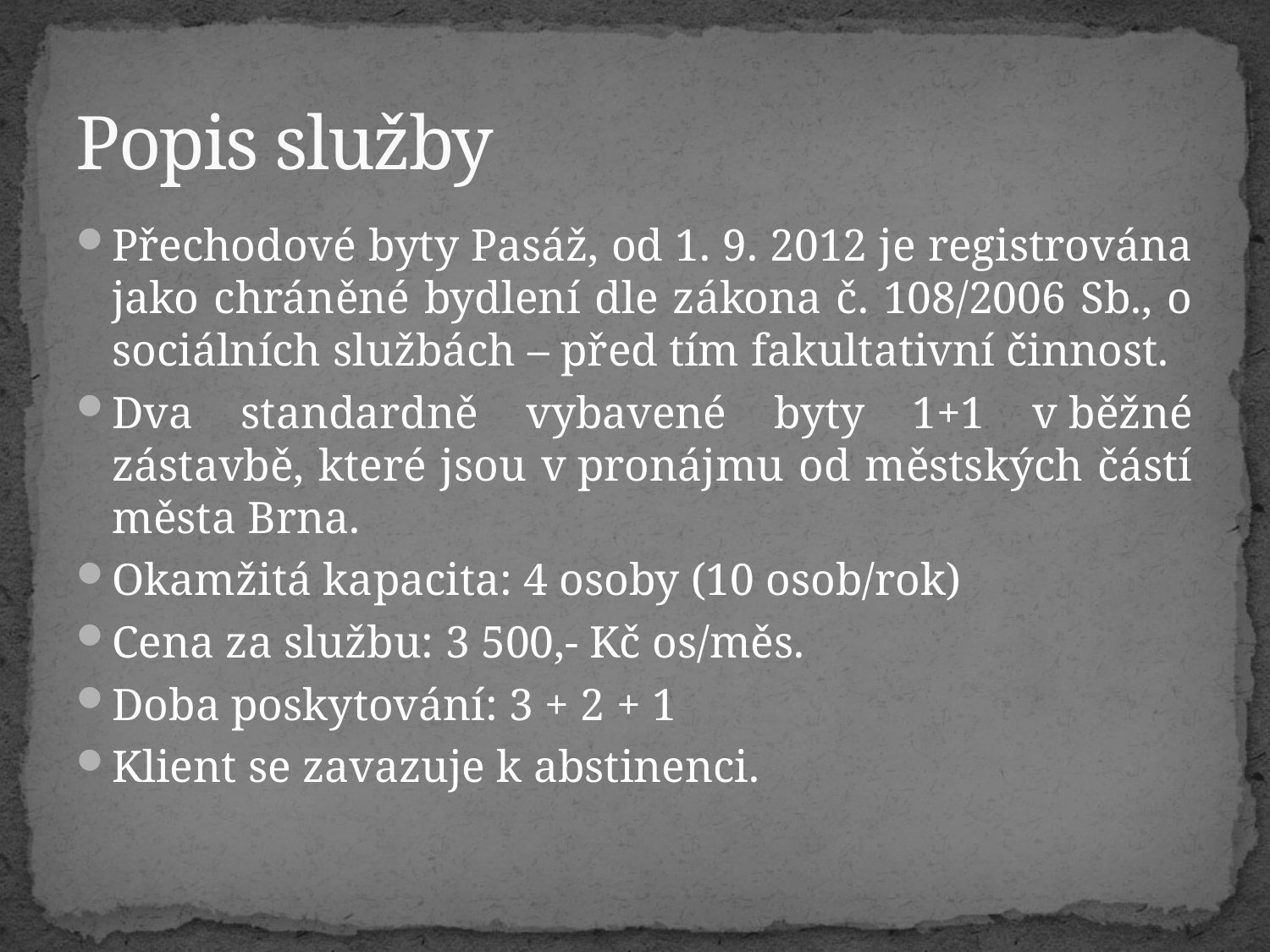

# Popis služby
Přechodové byty Pasáž, od 1. 9. 2012 je registrována jako chráněné bydlení dle zákona č. 108/2006 Sb., o sociálních službách – před tím fakultativní činnost.
Dva standardně vybavené byty 1+1 v běžné zástavbě, které jsou v pronájmu od městských částí města Brna.
Okamžitá kapacita: 4 osoby (10 osob/rok)
Cena za službu: 3 500,- Kč os/měs.
Doba poskytování: 3 + 2 + 1
Klient se zavazuje k abstinenci.